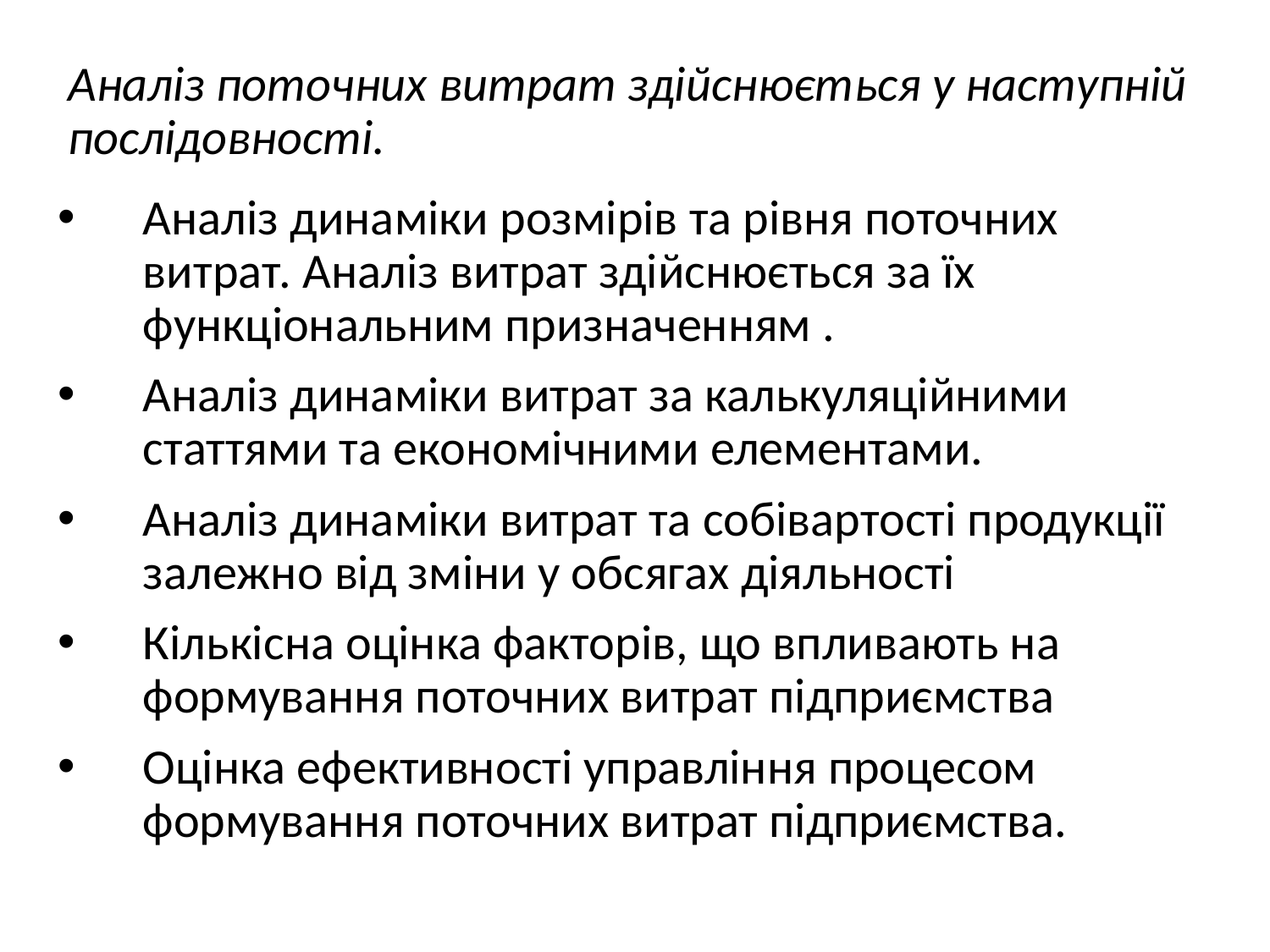

# Аналіз поточних витрат здійснюється у наступній послідовності.
Аналіз динаміки розмірів та рівня поточних витрат. Аналіз витрат здійснюється за їх функціональним призначенням .
Аналіз динаміки витрат за калькуляційними статтями та економічними елементами.
Аналіз динаміки витрат та собівартості продукції залежно від зміни у обсягах діяльності
Кількісна оцінка факторів, що впливають на формування поточних витрат підприємства
Оцінка ефективності управління процесом формування поточних витрат підприємства.